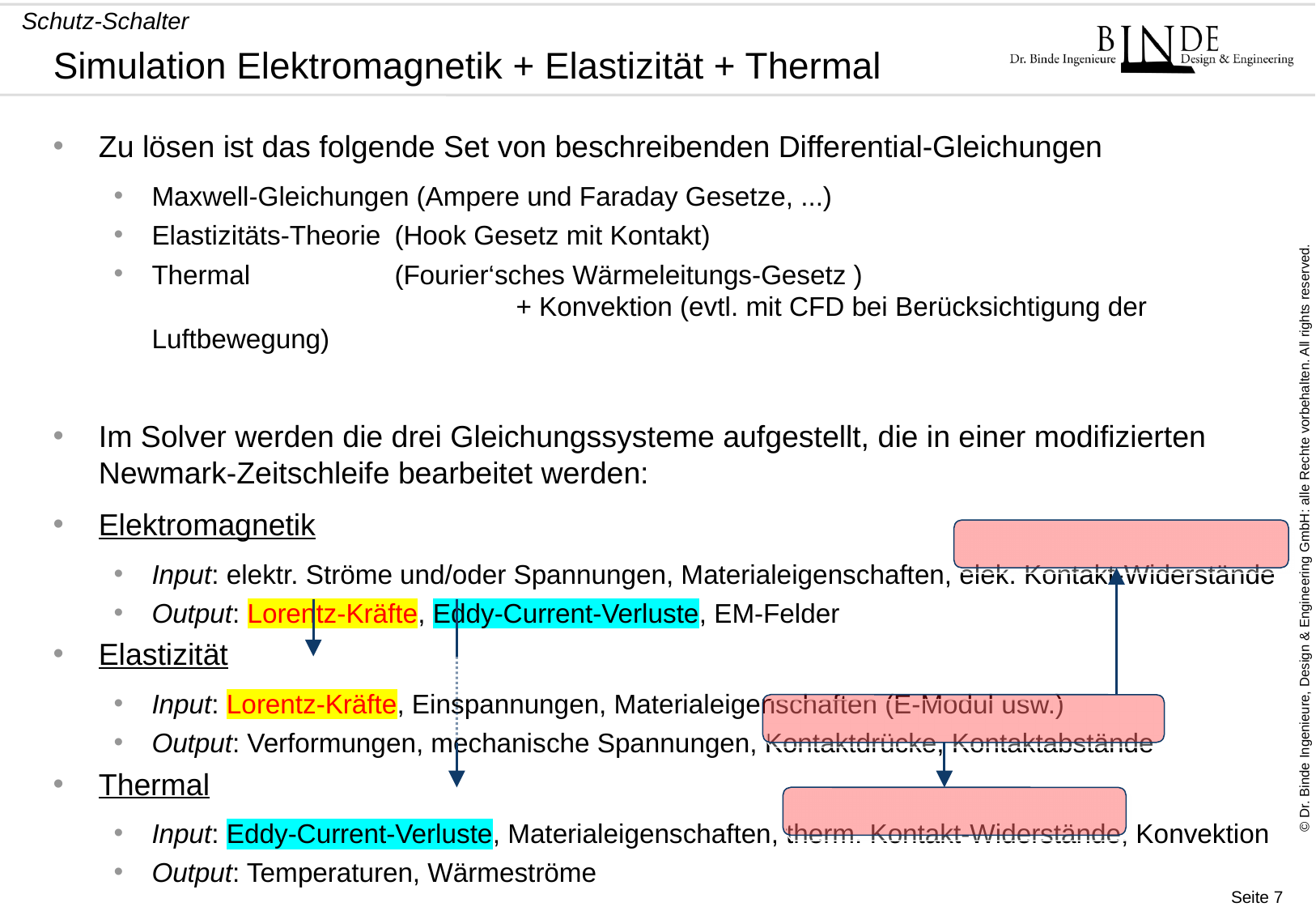

Schutz-Schalter
# Simulation Elektromagnetik + Elastizität + Thermal
Zu lösen ist das folgende Set von beschreibenden Differential-Gleichungen
Maxwell-Gleichungen (Ampere und Faraday Gesetze, ...)
Elastizitäts-Theorie	(Hook Gesetz mit Kontakt)
Thermal		(Fourier‘sches Wärmeleitungs-Gesetz )
			+ Konvektion (evtl. mit CFD bei Berücksichtigung der Luftbewegung)

Im Solver werden die drei Gleichungssysteme aufgestellt, die in einer modifizierten Newmark-Zeitschleife bearbeitet werden:
Elektromagnetik
Input: elektr. Ströme und/oder Spannungen, Materialeigenschaften, elek. Kontakt-Widerstände
Output: Lorentz-Kräfte, Eddy-Current-Verluste, EM-Felder
Elastizität
Input: Lorentz-Kräfte, Einspannungen, Materialeigenschaften (E-Modul usw.)
Output: Verformungen, mechanische Spannungen, Kontaktdrücke, Kontaktabstände
Thermal
Input: Eddy-Current-Verluste, Materialeigenschaften, therm. Kontakt-Widerstände, Konvektion
Output: Temperaturen, Wärmeströme